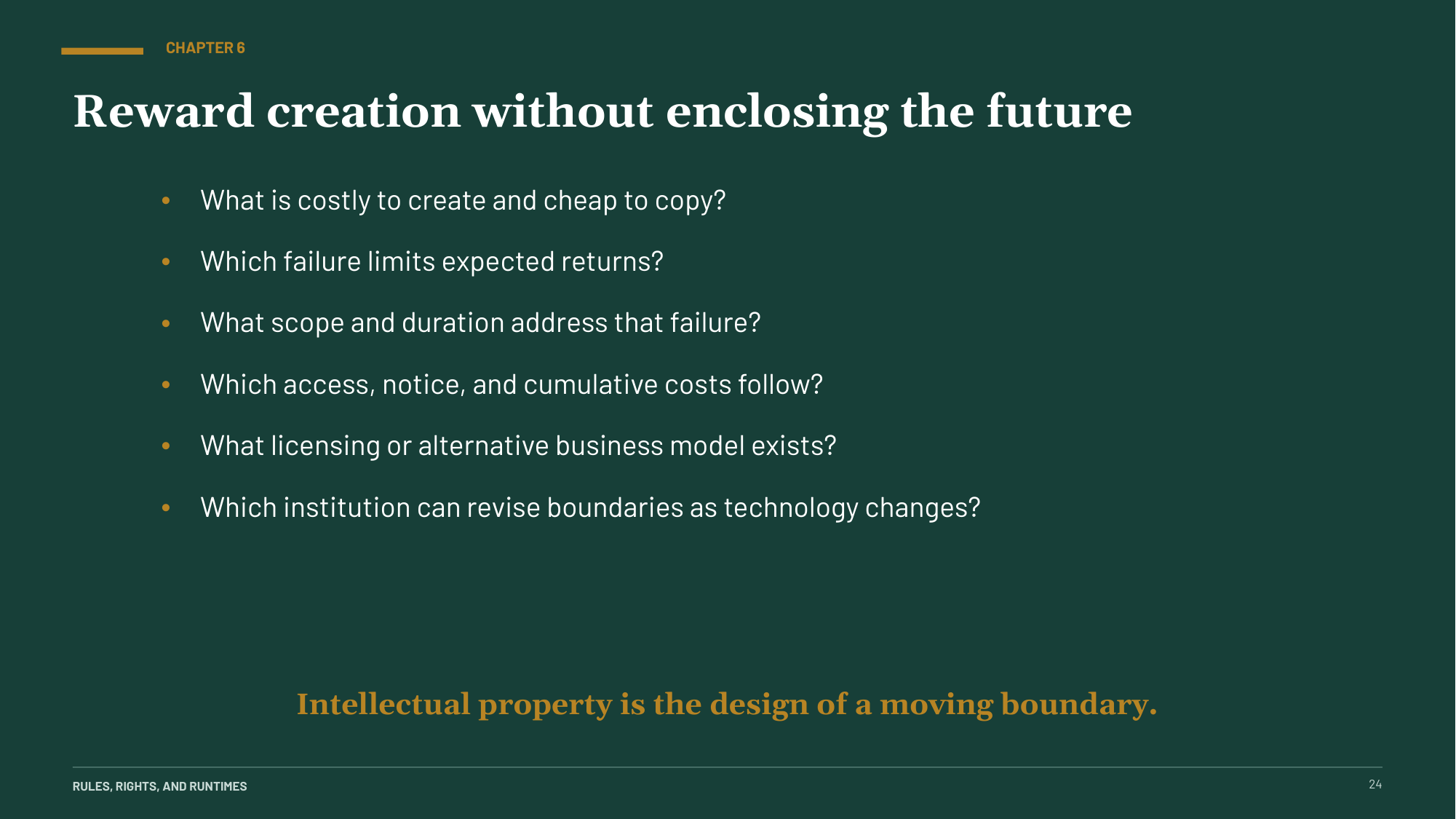

CHAPTER 6

Reward creation without enclosing the future
•
What is costly to create and cheap to copy?
•
Which failure limits expected returns?
•
What scope and duration address that failure?
•
Which access, notice, and cumulative costs follow?
•
What licensing or alternative business model exists?
•
Which institution can revise boundaries as technology changes?
Intellectual property is the design of a moving boundary.

24
RULES, RIGHTS, AND RUNTIMES